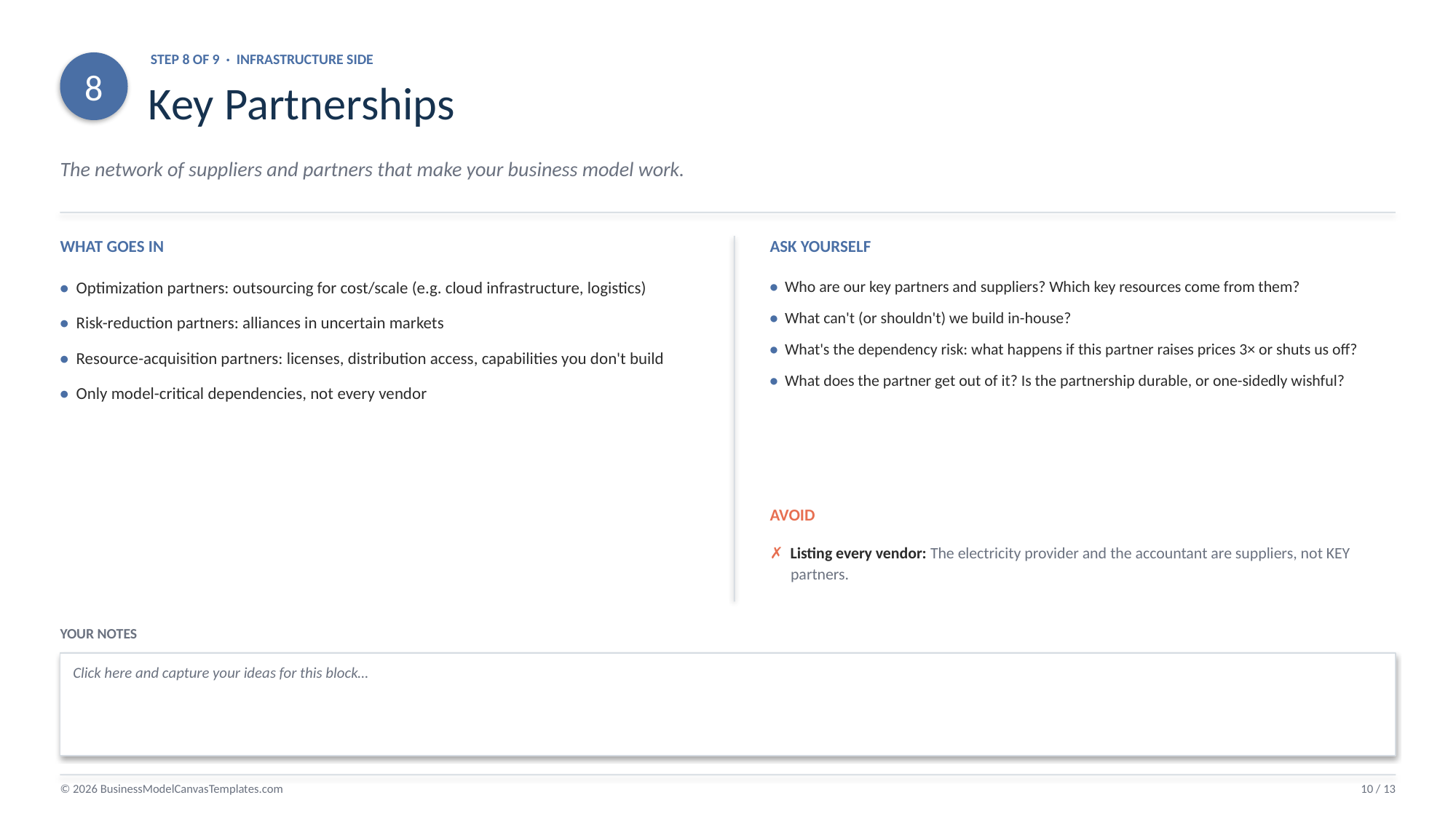

STEP 8 OF 9  ·  INFRASTRUCTURE SIDE
8
Key Partnerships
The network of suppliers and partners that make your business model work.

WHAT GOES IN

ASK YOURSELF
•  Optimization partners: outsourcing for cost/scale (e.g. cloud infrastructure, logistics)
•  Risk-reduction partners: alliances in uncertain markets
•  Resource-acquisition partners: licenses, distribution access, capabilities you don't build
•  Only model-critical dependencies, not every vendor
•  Who are our key partners and suppliers? Which key resources come from them?
•  What can't (or shouldn't) we build in-house?
•  What's the dependency risk: what happens if this partner raises prices 3× or shuts us off?
•  What does the partner get out of it? Is the partnership durable, or one-sidedly wishful?
AVOID
✗  Listing every vendor: The electricity provider and the accountant are suppliers, not KEY partners.
YOUR NOTES
Click here and capture your ideas for this block…

© 2026 BusinessModelCanvasTemplates.com
10 / 13